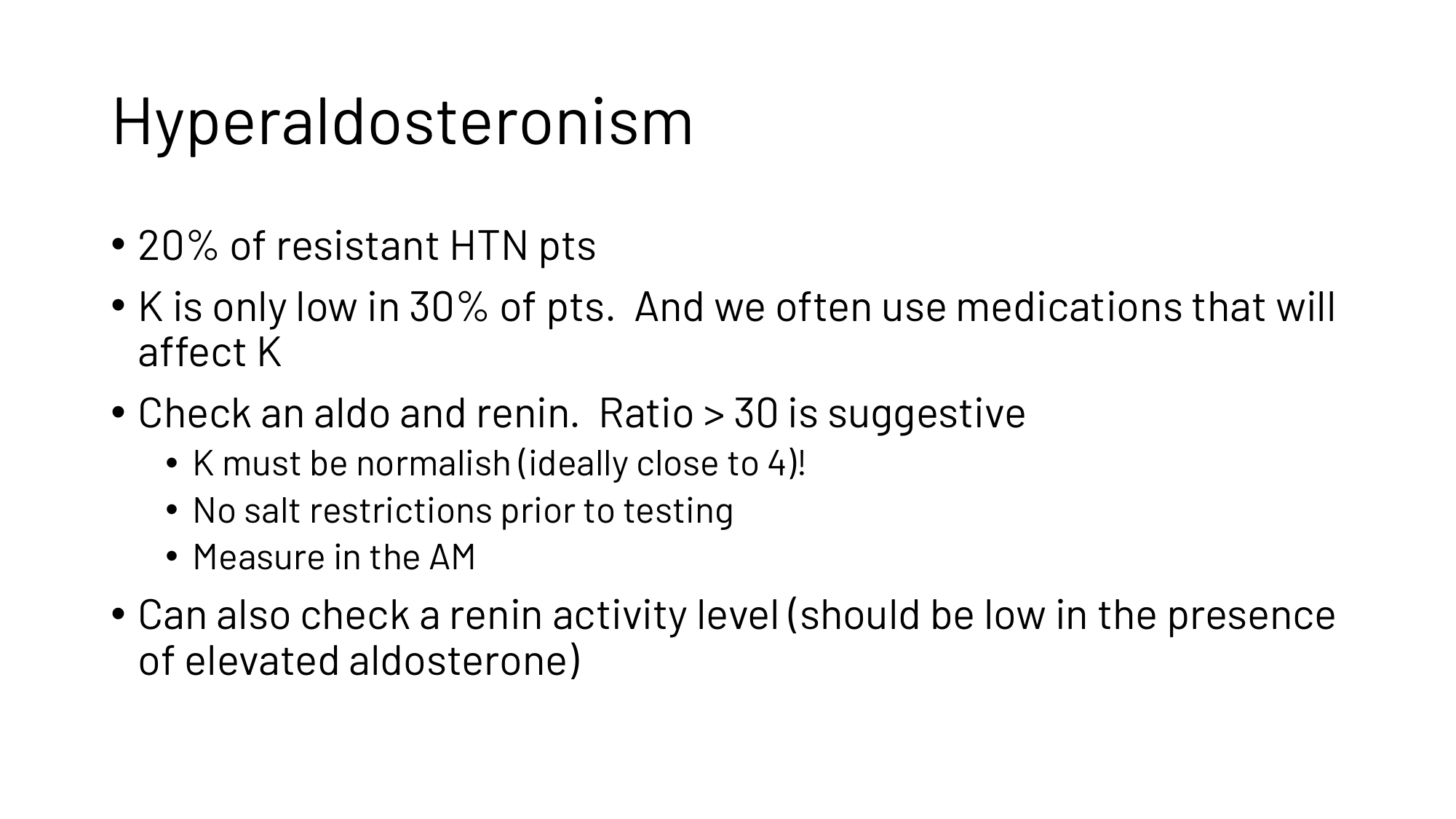

# Hyperaldosteronism
20% of resistant HTN pts
K is only low in 30% of pts.  And we often use medications that will affect K
Check an aldo and renin.  Ratio > 30 is suggestive
K must be normalish (ideally close to 4)!
No salt restrictions prior to testing
Measure in the AM
Can also check a renin activity level (should be low in the presence of elevated aldosterone)